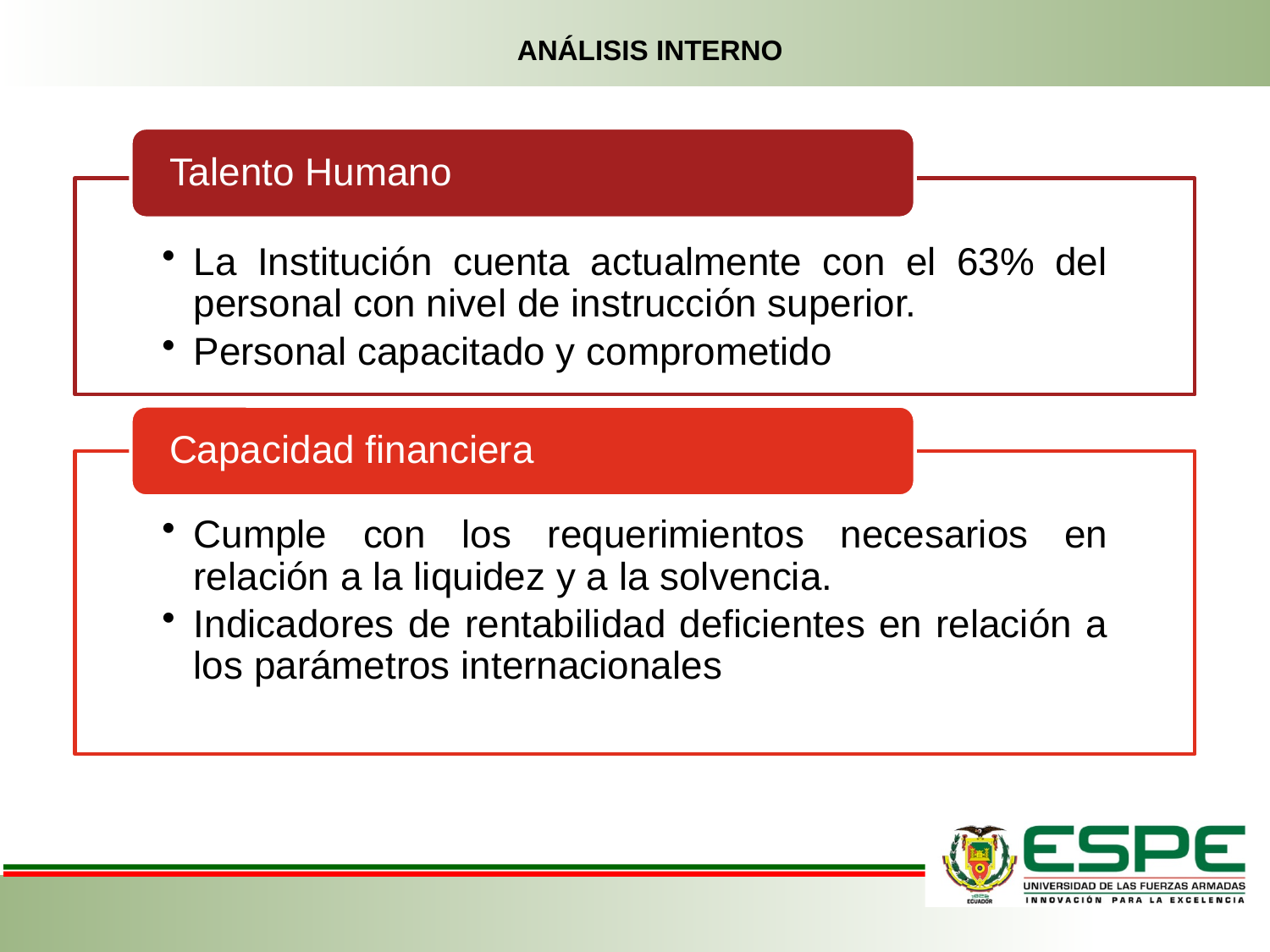

ANÁLISIS INTERNO

La Institución cuenta actualmente con el 63% del personal con nivel de instrucción superior.
Personal capacitado y comprometido
Talento Humano
Cumple con los requerimientos necesarios en relación a la liquidez y a la solvencia.
Indicadores de rentabilidad deficientes en relación a los parámetros internacionales

Capacidad financiera